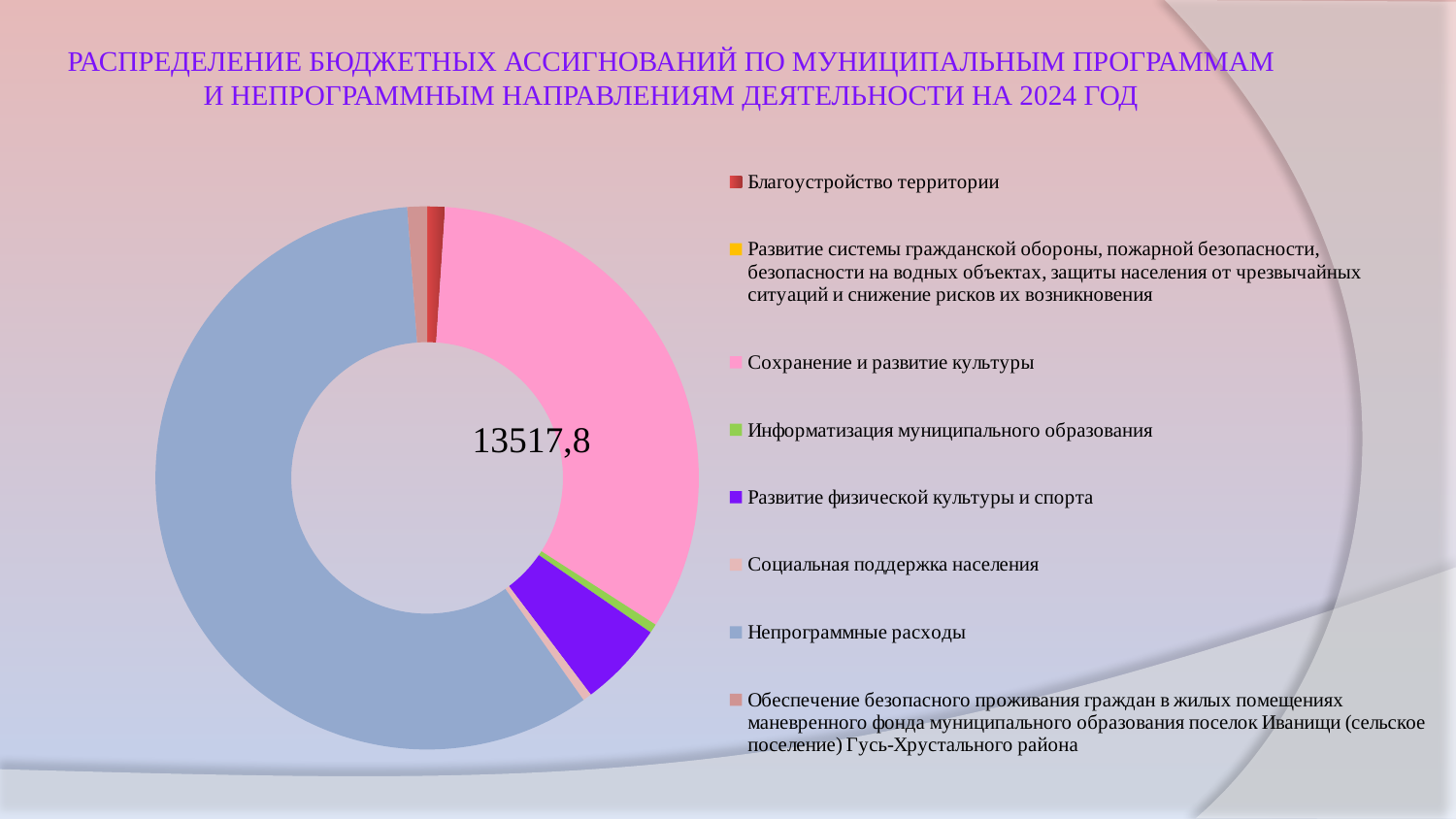

# РАСПРЕДЕЛЕНИЕ БЮДЖЕТНЫХ АССИГНОВАНИЙ ПО МУНИЦИПАЛЬНЫМ ПРОГРАММАМ И НЕПРОГРАММНЫМ НАПРАВЛЕНИЯМ ДЕЯТЕЛЬНОСТИ НА 2024 ГОД

### Chart

| Category | Продажи |
|---|---|
| Благоустройство территории | 143.2 |
| Развитие системы гражданской обороны, пожарной безопасности, безопасности на водных объектах, защиты населения от чрезвычайных ситуаций и снижение рисков их возникновения | 0.0 |
| Сохранение и развитие культуры | 4464.9 |
| Информатизация муниципального образования | 73.2 |
| Развитие физической культуры и спорта | 686.0 |
| Социальная поддержка населения | 72.0 |
| Непрограммные расходы | 7920.6 |
| Обеспечение безопасного проживания граждан в жилых помещениях маневренного фонда муниципального образования поселок Иванищи (сельское поселение) Гусь-Хрустального района | 157.9 |